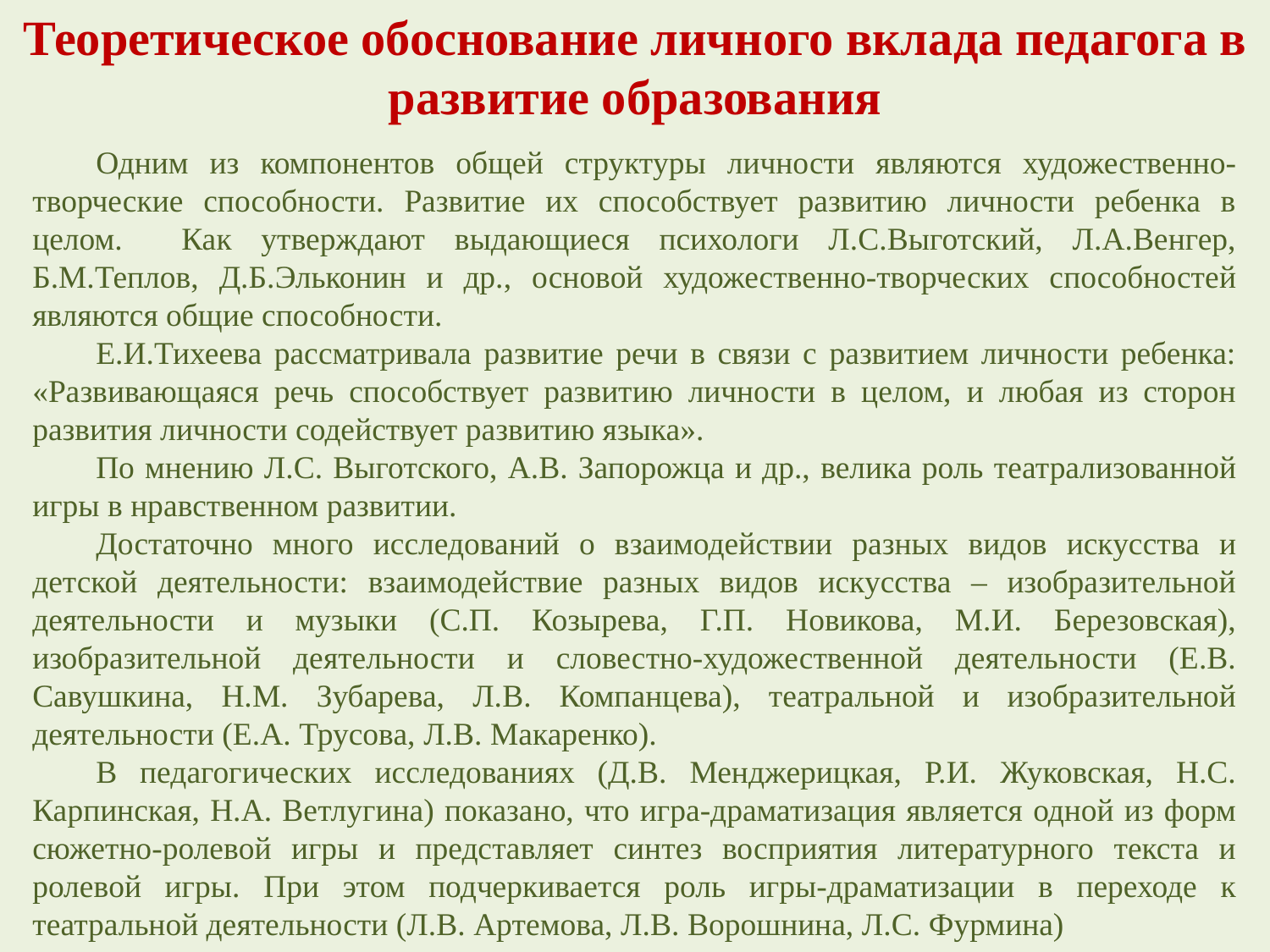

Теоретическое обоснование личного вклада педагога в развитие образования
Одним из компонентов общей структуры личности являются художественно-творческие способности. Развитие их способствует развитию личности ребенка в целом.  Как утверждают выдающиеся психологи Л.С.Выготский, Л.А.Венгер, Б.М.Теплов, Д.Б.Эльконин и др., основой художественно-творческих способностей являются общие способности.
Е.И.Тихеева рассматривала развитие речи в связи с развитием личности ребенка: «Развивающаяся речь способствует развитию личности в целом, и любая из сторон развития личности содействует развитию языка».
По мнению Л.С. Выготского, А.В. Запорожца и др., велика роль театрализованной игры в нравственном развитии.
Достаточно много исследований о взаимодействии разных видов искусства и детской деятельности: взаимодействие разных видов искусства – изобразительной деятельности и музыки (С.П. Козырева, Г.П. Новикова, М.И. Березовская), изобразительной деятельности и словестно-художественной деятельности (Е.В. Савушкина, Н.М. Зубарева, Л.В. Компанцева), театральной и изобразительной деятельности (Е.А. Трусова, Л.В. Макаренко).
В педагогических исследованиях (Д.В. Менджерицкая, Р.И. Жуковская, Н.С. Карпинская, Н.А. Ветлугина) показано, что игра-драматизация является одной из форм сюжетно-ролевой игры и представляет синтез восприятия литературного текста и ролевой игры. При этом подчеркивается роль игры-драматизации в переходе к театральной деятельности (Л.В. Артемова, Л.В. Ворошнина, Л.С. Фурмина)